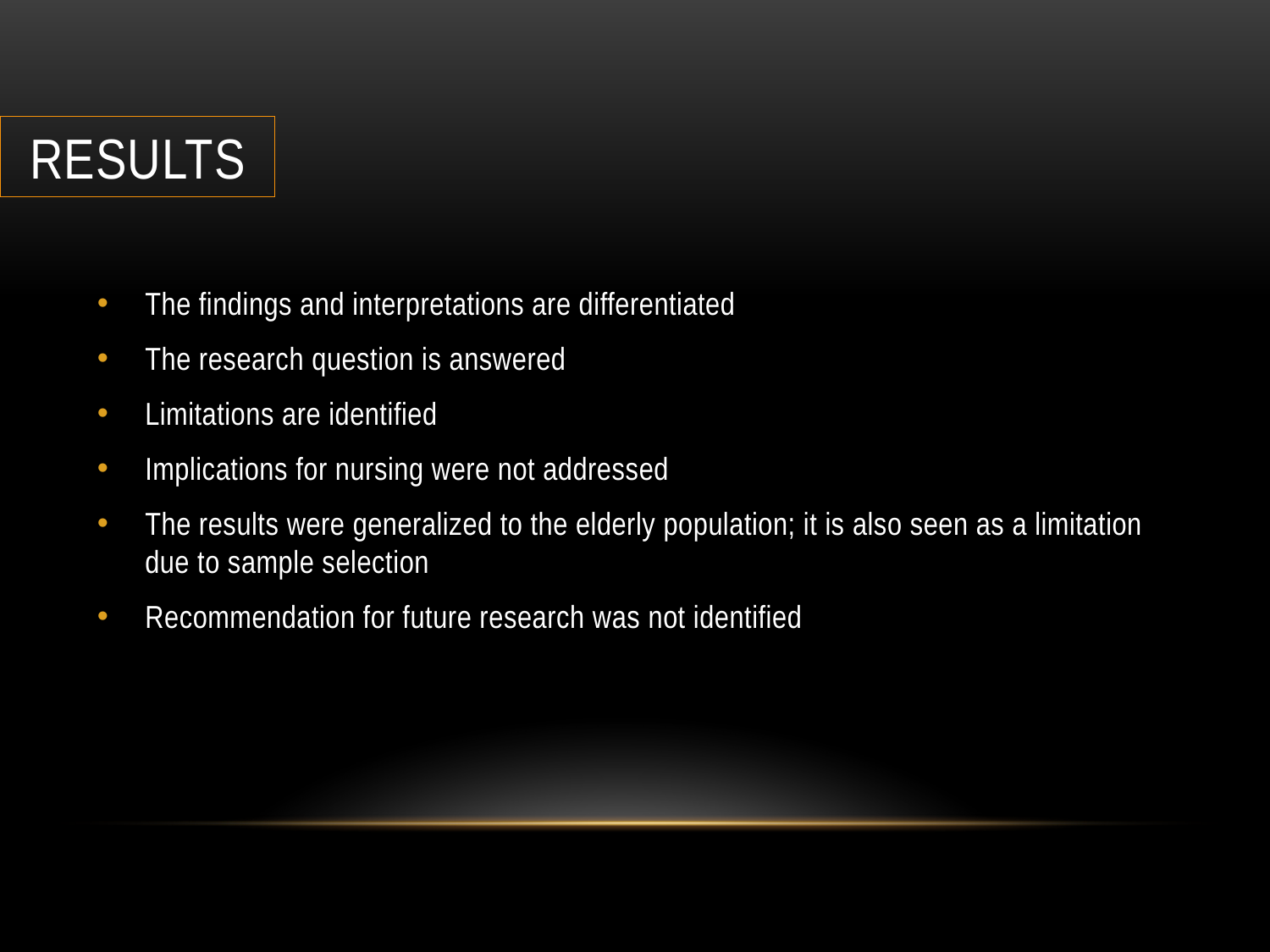

# Results

The findings and interpretations are differentiated
The research question is answered
Limitations are identified
Implications for nursing were not addressed
The results were generalized to the elderly population; it is also seen as a limitation due to sample selection
Recommendation for future research was not identified